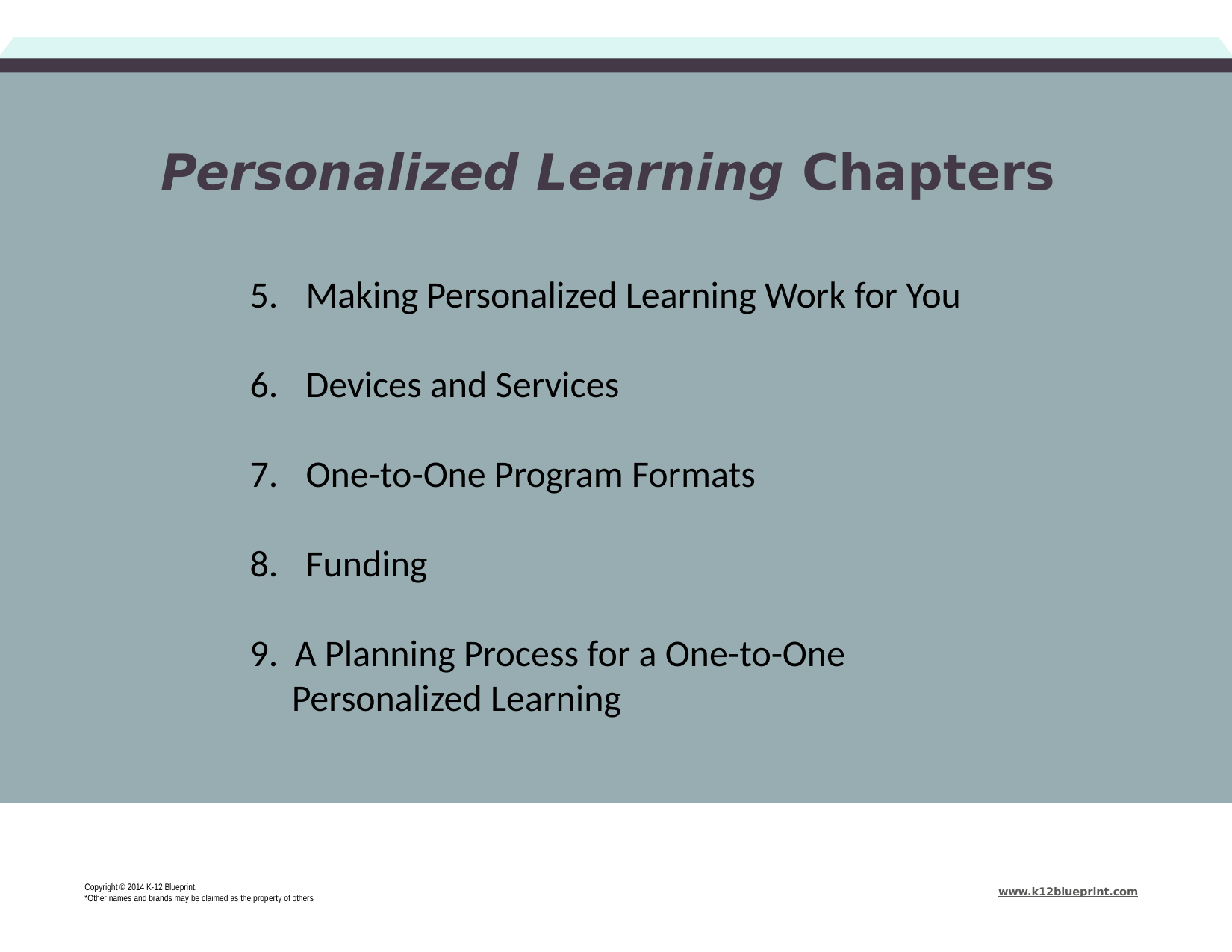

# Personalized Learning Chapters
Making Personalized Learning Work for You

Devices and Services

One-to-One Program Formats

Funding

9.  A Planning Process for a One-to-One
     Personalized Learning
Copyright © 2014 K-12 Blueprint.
*Other names and brands may be claimed as the property of others
www.k12blueprint.com